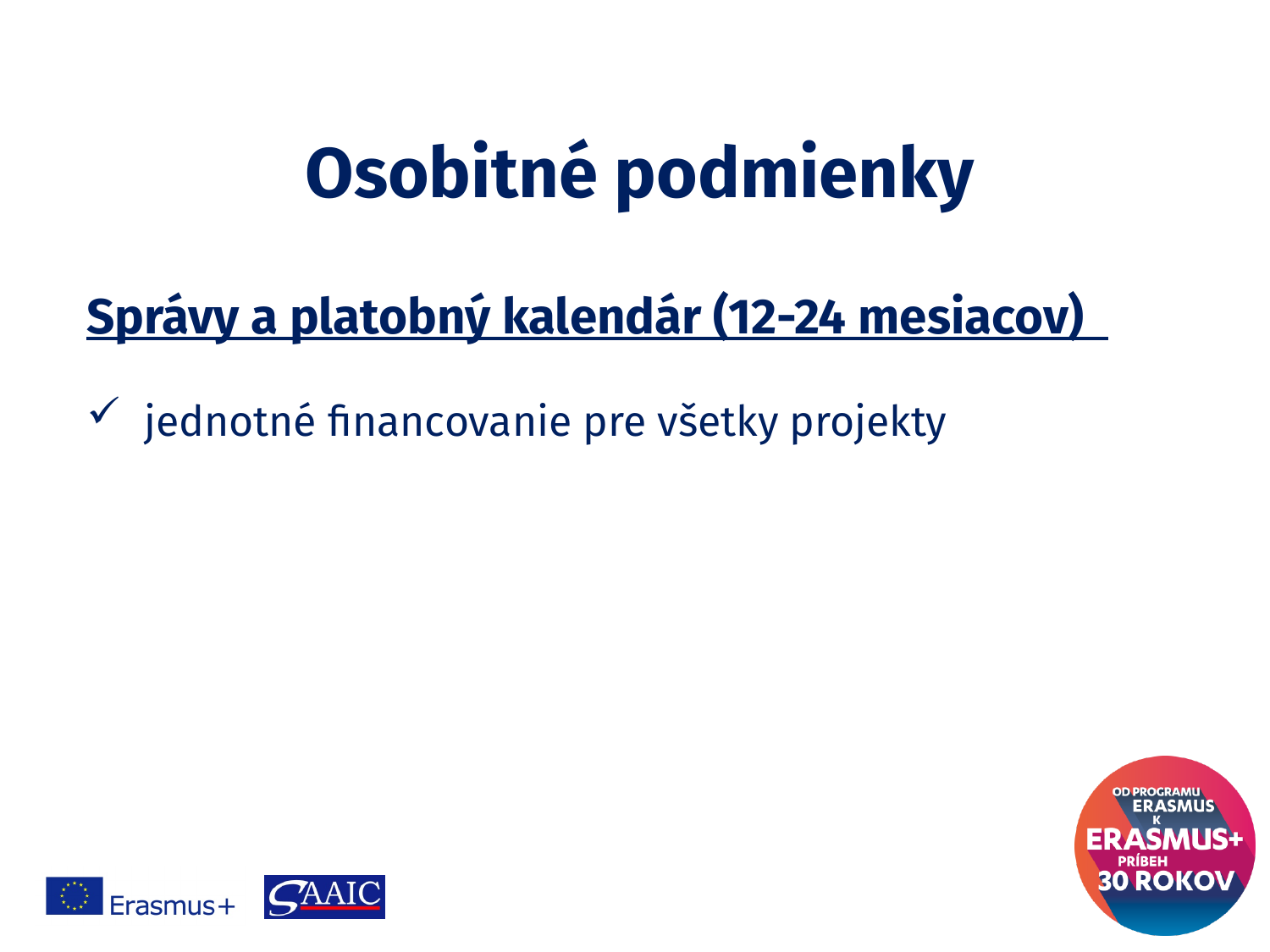

Osobitné podmienky
Správy a platobný kalendár (12-24 mesiacov)

  jednotné financovanie pre všetky projekty